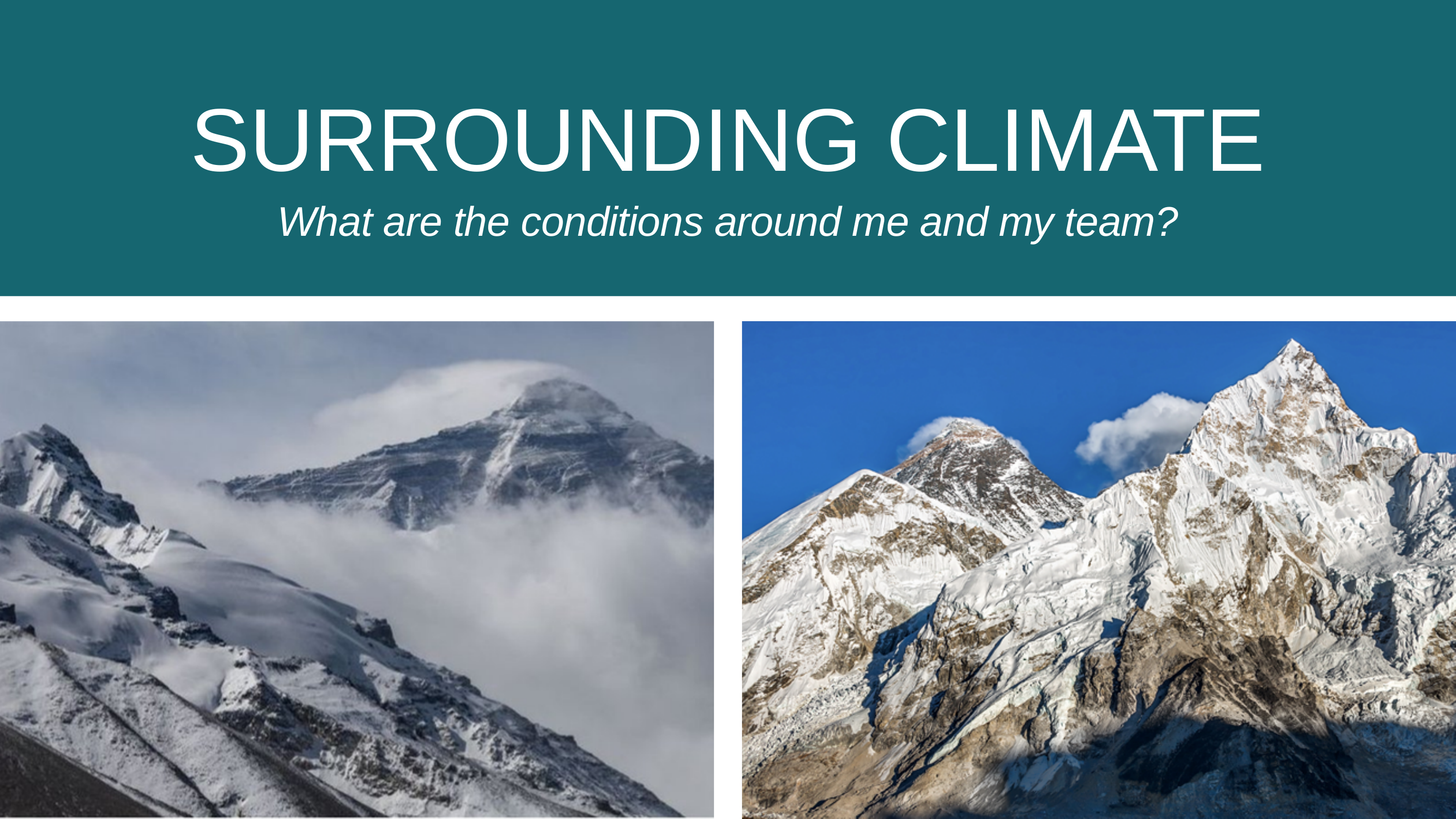

SURROUNDING CLIMATE
What are the conditions around me and my team?